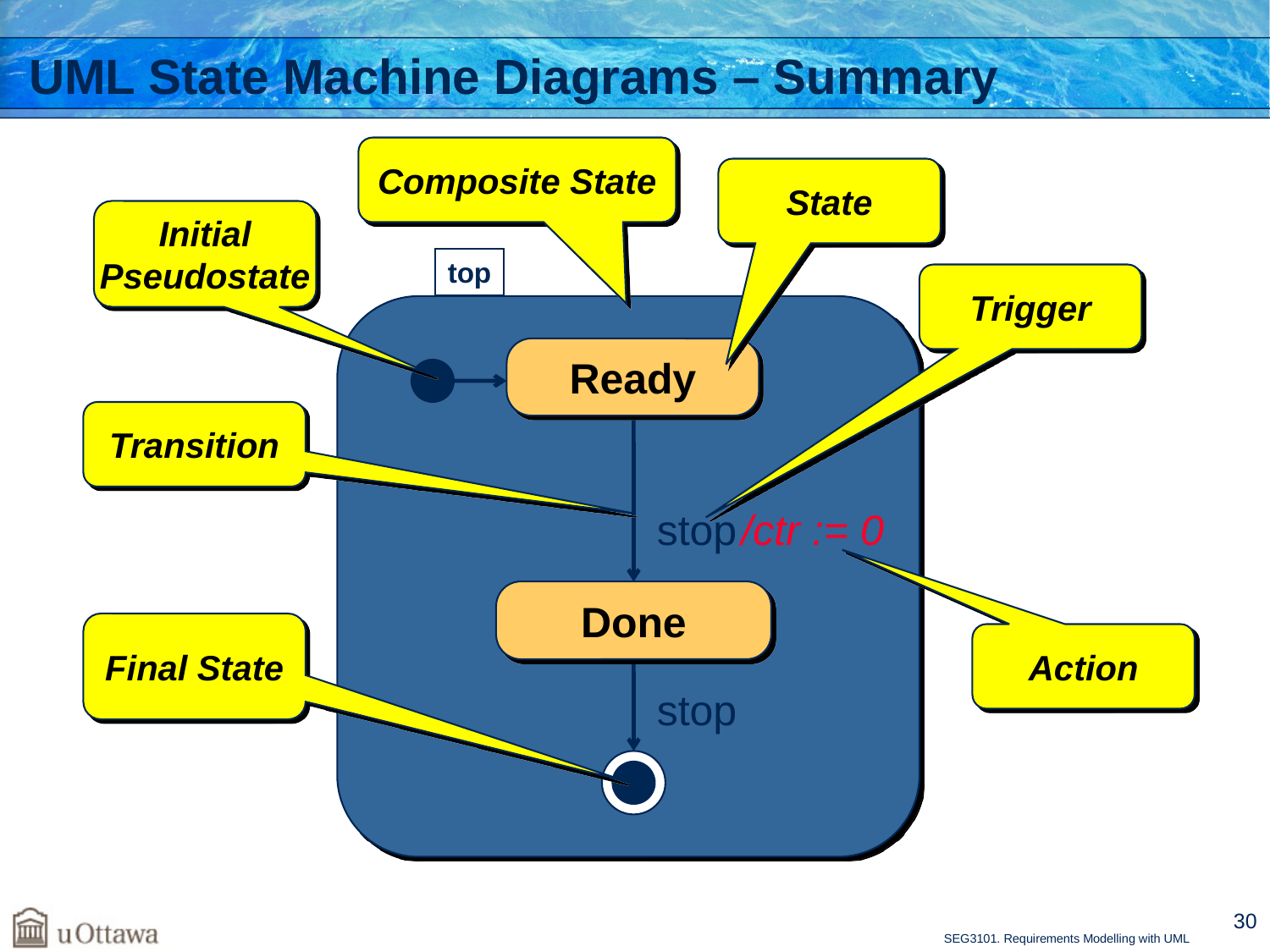

# UML State Machine Diagrams – Summary
Composite State
State
Initial
Pseudostate
top

Trigger
Ready

Transition

stop
/ctr := 0
Done
Final State
Action

stop

30